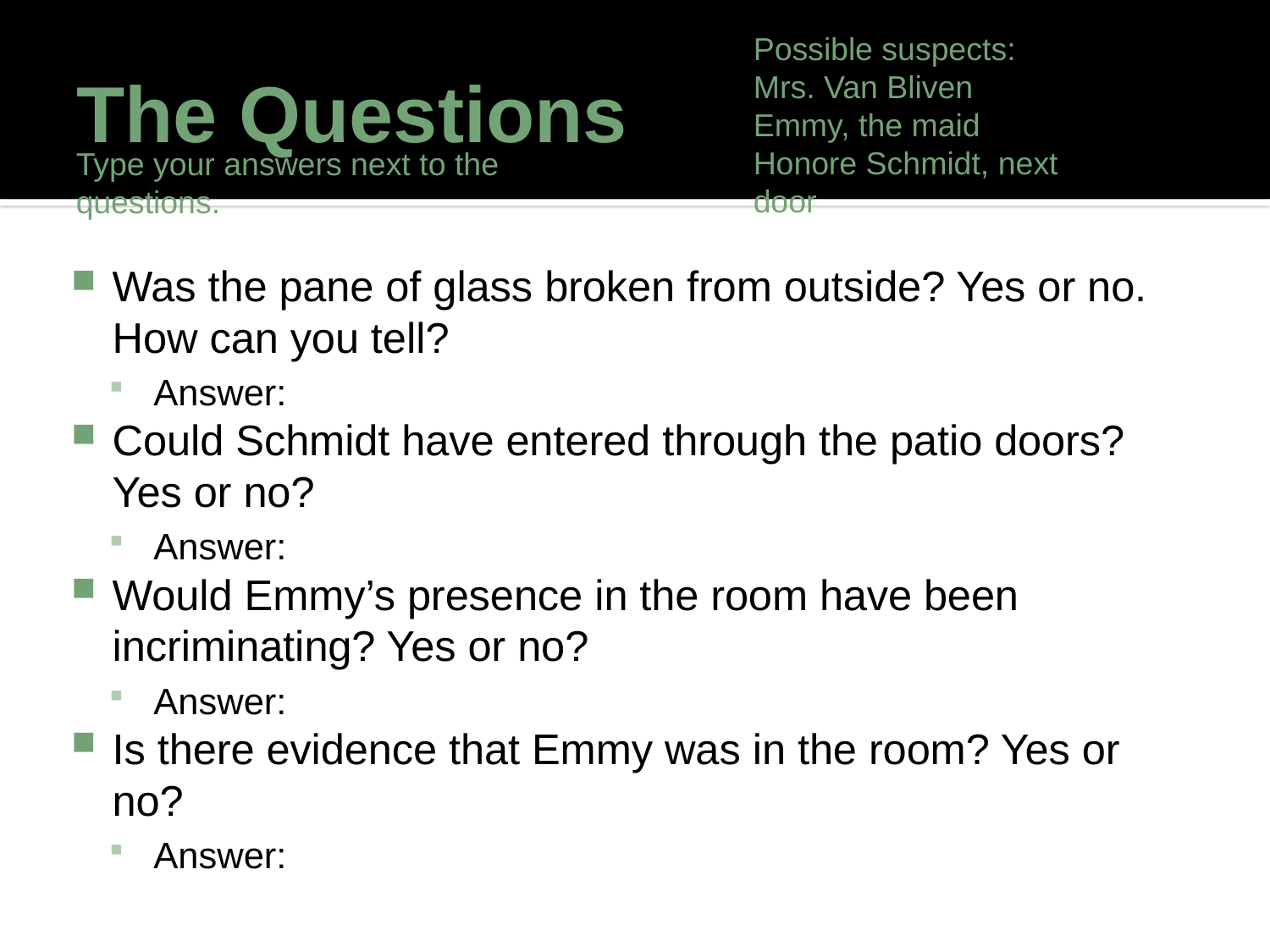

# The Questions
Possible suspects:
Mrs. Van Bliven
Emmy, the maid
Honore Schmidt, next door
Type your answers next to the questions.
Was the pane of glass broken from outside? Yes or no. How can you tell?
Answer:
Could Schmidt have entered through the patio doors? Yes or no?
Answer:
Would Emmy’s presence in the room have been incriminating? Yes or no?
Answer:
Is there evidence that Emmy was in the room? Yes or no?
Answer: